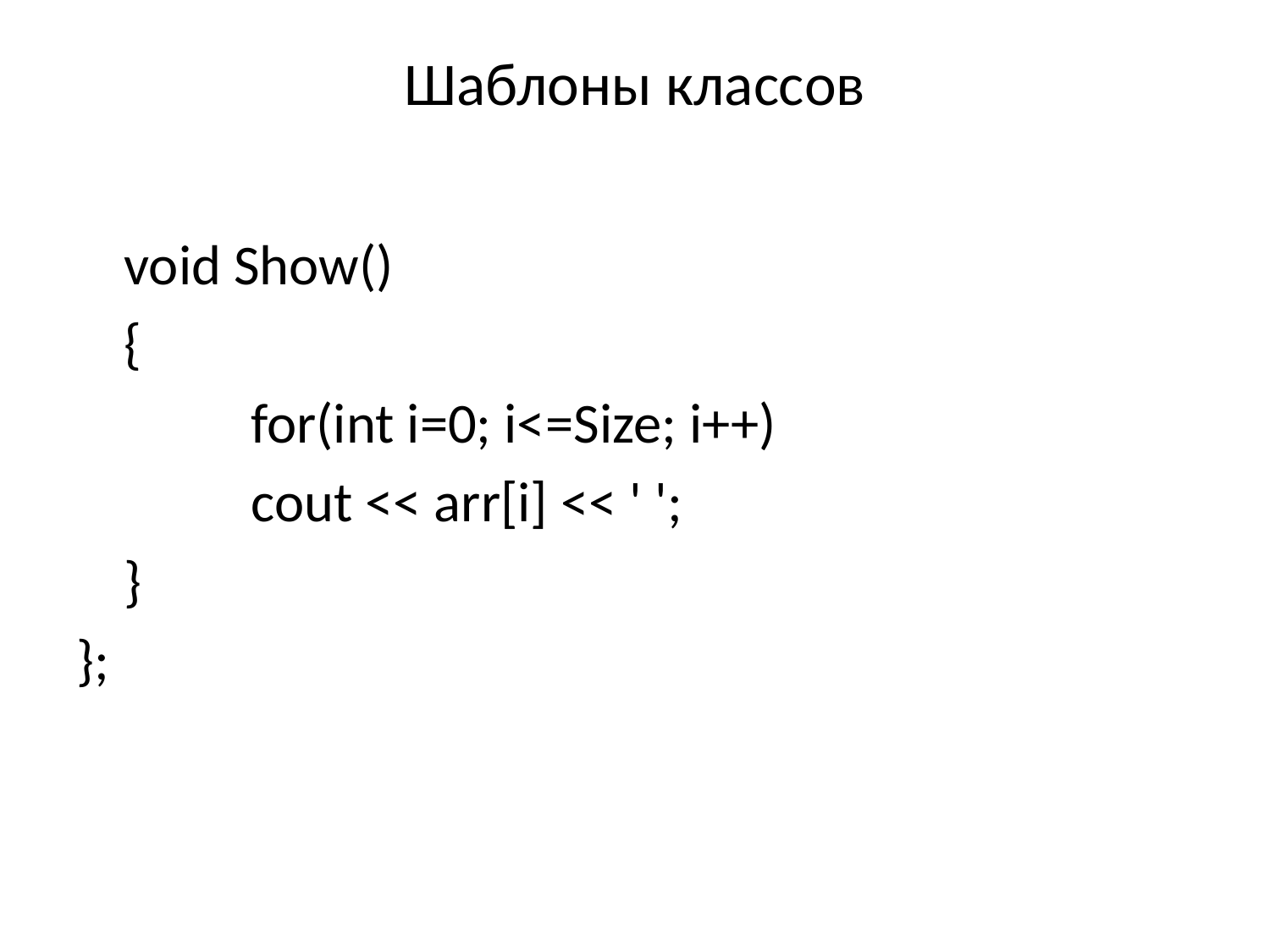

# Шаблоны классов
	void Show()
	{
		for(int i=0; i<=Size; i++)
		cout << arr[i] << ' ';
	}
};